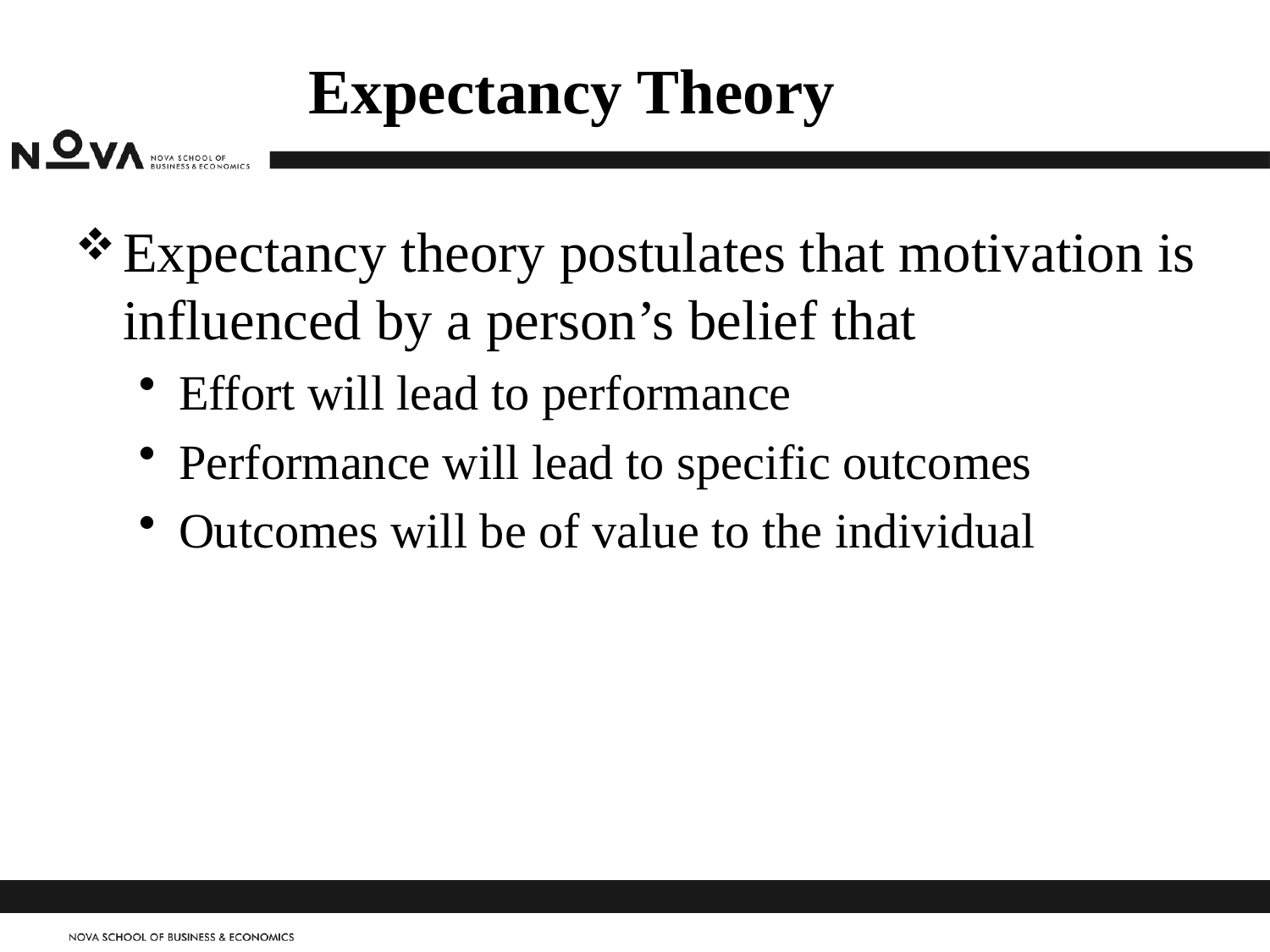

# Expectancy Theory
Expectancy theory postulates that motivation is influenced by a person’s belief that
Effort will lead to performance
Performance will lead to specific outcomes
Outcomes will be of value to the individual